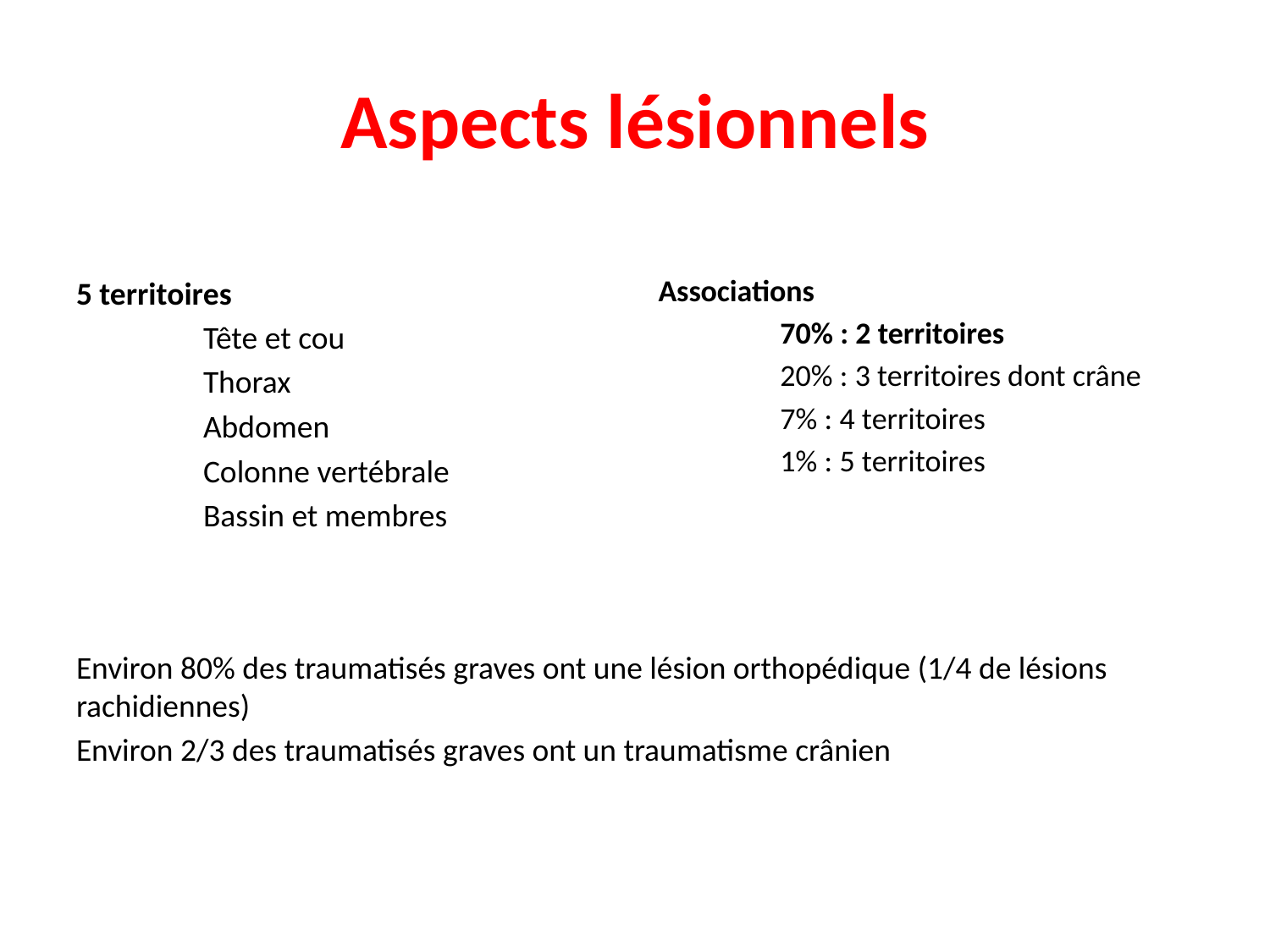

# Aspects lésionnels

5 territoires
	Tête et cou
	Thorax
	Abdomen
	Colonne vertébrale
	Bassin et membres

Environ 80% des traumatisés graves ont une lésion orthopédique (1/4 de lésions rachidiennes)
Environ 2/3 des traumatisés graves ont un traumatisme crânien

Associations
	70% : 2 territoires
	20% : 3 territoires dont crâne
	7% : 4 territoires
	1% : 5 territoires